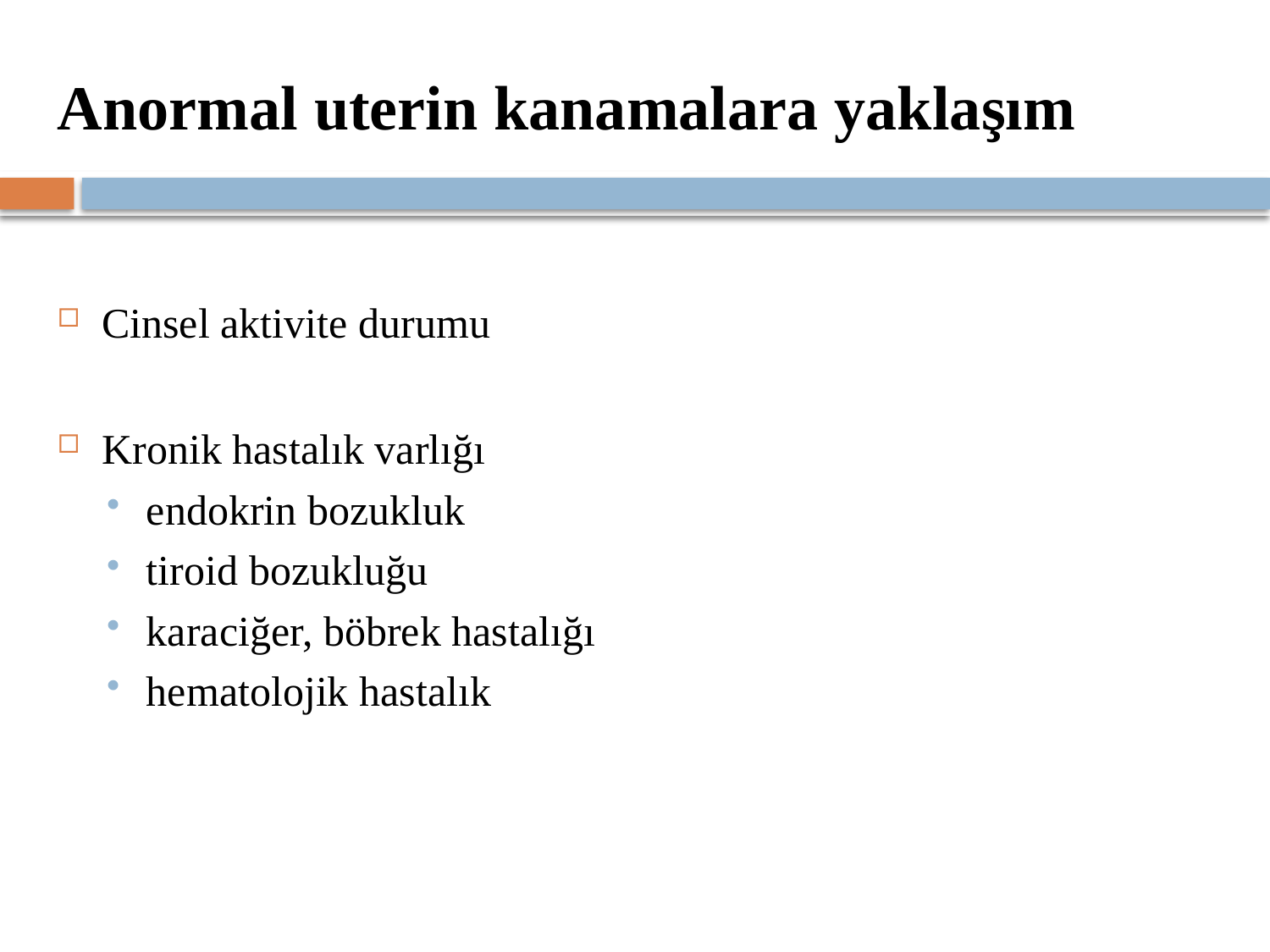

# Anormal uterin kanamalara yaklaşım

Cinsel aktivite durumu

Kronik hastalık varlığı
endokrin bozukluk
tiroid bozukluğu
karaciğer, böbrek hastalığı
hematolojik hastalık